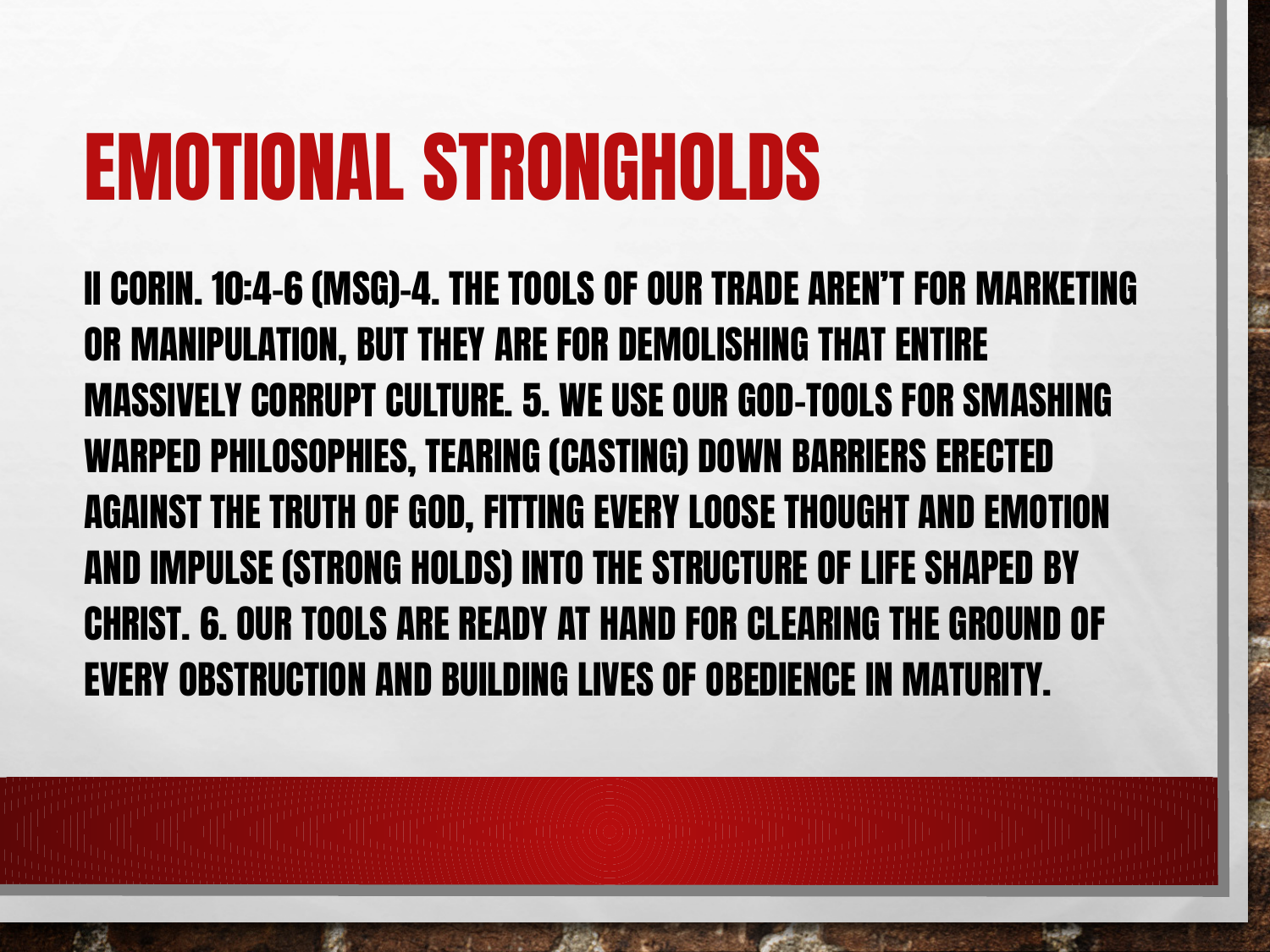

# Emotional Strongholds
II Corin. 10:4-6 (MSG)-4. The tools of our trade aren’t for marketing or manipulation, but they are for demolishing that entire massively corrupt culture. 5. We use our God-tools for smashing warped philosophies, tearing (casting) down barriers erected against the truth of God, fitting every loose thought and emotion and impulse (strong holds) into the structure of life shaped by Christ. 6. Our tools are ready at hand for clearing the ground of every obstruction and building lives of obedience in maturity.